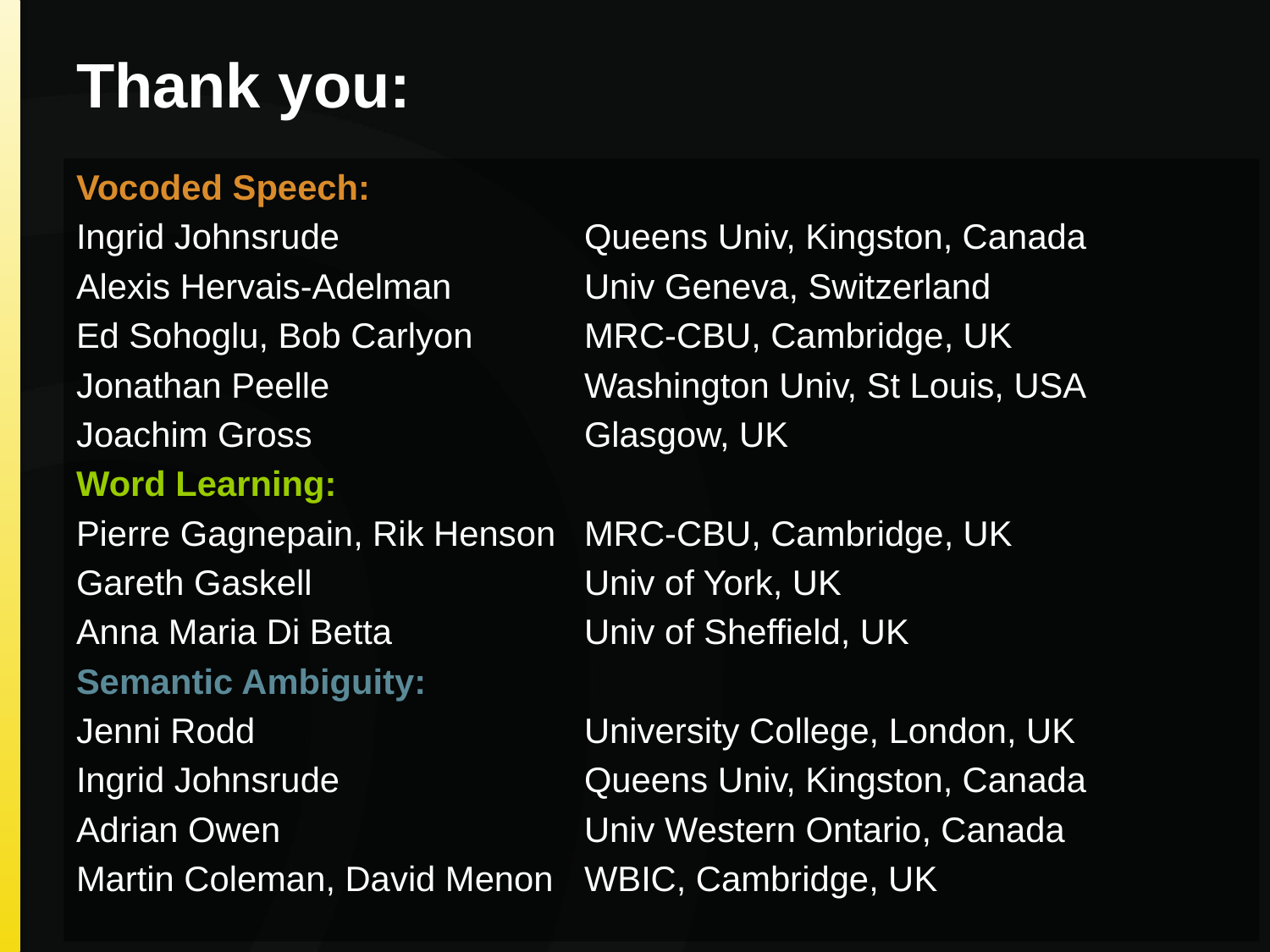

# Thank you:
Vocoded Speech:
Ingrid Johnsrude		Queens Univ, Kingston, Canada
Alexis Hervais-Adelman		Univ Geneva, Switzerland
Ed Sohoglu, Bob Carlyon 	MRC-CBU, Cambridge, UK
Jonathan Peelle			Washington Univ, St Louis, USA
Joachim Gross			Glasgow, UK
Word Learning:
Pierre Gagnepain, Rik Henson	MRC-CBU, Cambridge, UK
Gareth Gaskell			Univ of York, UK
Anna Maria Di Betta		Univ of Sheffield, UK
Semantic Ambiguity:
Jenni Rodd			University College, London, UK
Ingrid Johnsrude		Queens Univ, Kingston, Canada
Adrian Owen			Univ Western Ontario, Canada
Martin Coleman, David Menon	WBIC, Cambridge, UK